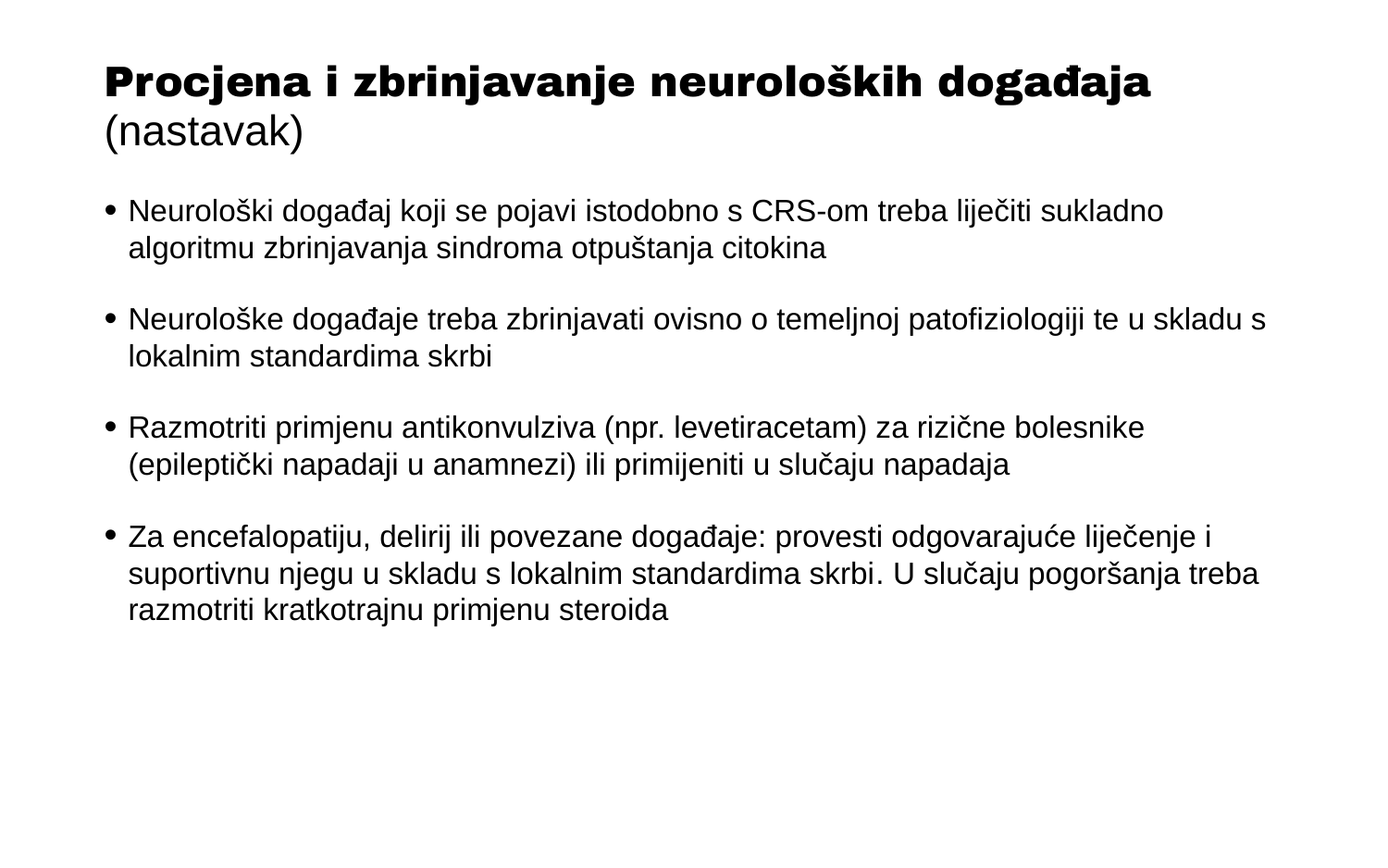

# Procjena i zbrinjavanje neuroloških događaja  (nastavak)
Neurološki događaj koji se pojavi istodobno s CRS-om treba liječiti sukladno algoritmu zbrinjavanja sindroma otpuštanja citokina
Neurološke događaje treba zbrinjavati ovisno o temeljnoj patofiziologiji te u skladu s lokalnim standardima skrbi
Razmotriti primjenu antikonvulziva (npr. levetiracetam) za rizične bolesnike (epileptički napadaji u anamnezi) ili primijeniti u slučaju napadaja
Za encefalopatiju, delirij ili povezane događaje: provesti odgovarajuće liječenje i suportivnu njegu u skladu s lokalnim standardima skrbi. U slučaju pogoršanja treba razmotriti kratkotrajnu primjenu steroida
25
Kolovoz 2108